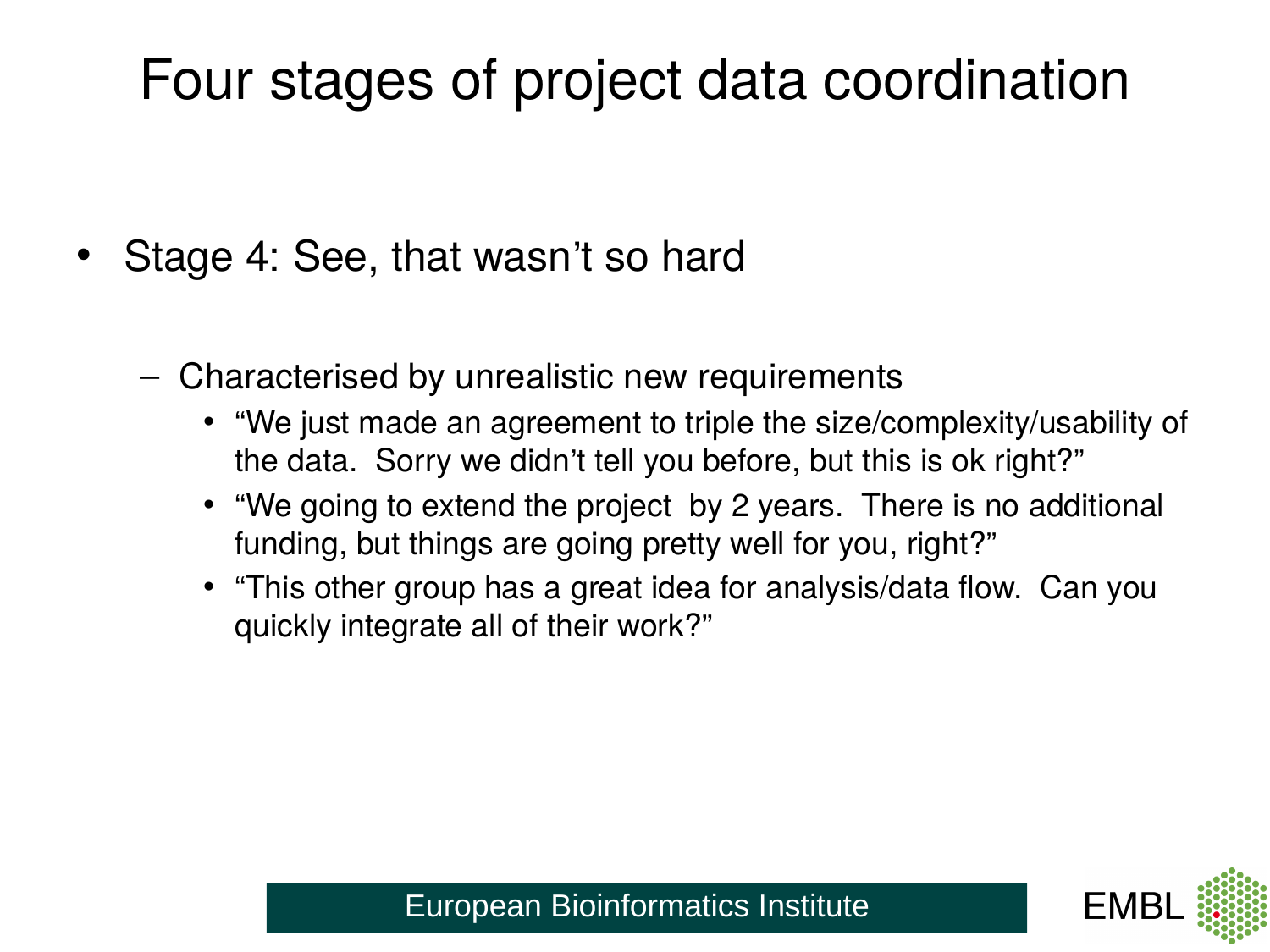

# Four stages of project data coordination
Stage 4: See, that wasn’t so hard

Characterised by unrealistic new requirements
“We just made an agreement to triple the size/complexity/usability of the data.  Sorry we didn’t tell you before, but this is ok right?”
“We going to extend the project  by 2 years.  There is no additional funding, but things are going pretty well for you, right?”
“This other group has a great idea for analysis/data flow.  Can you quickly integrate all of their work?”